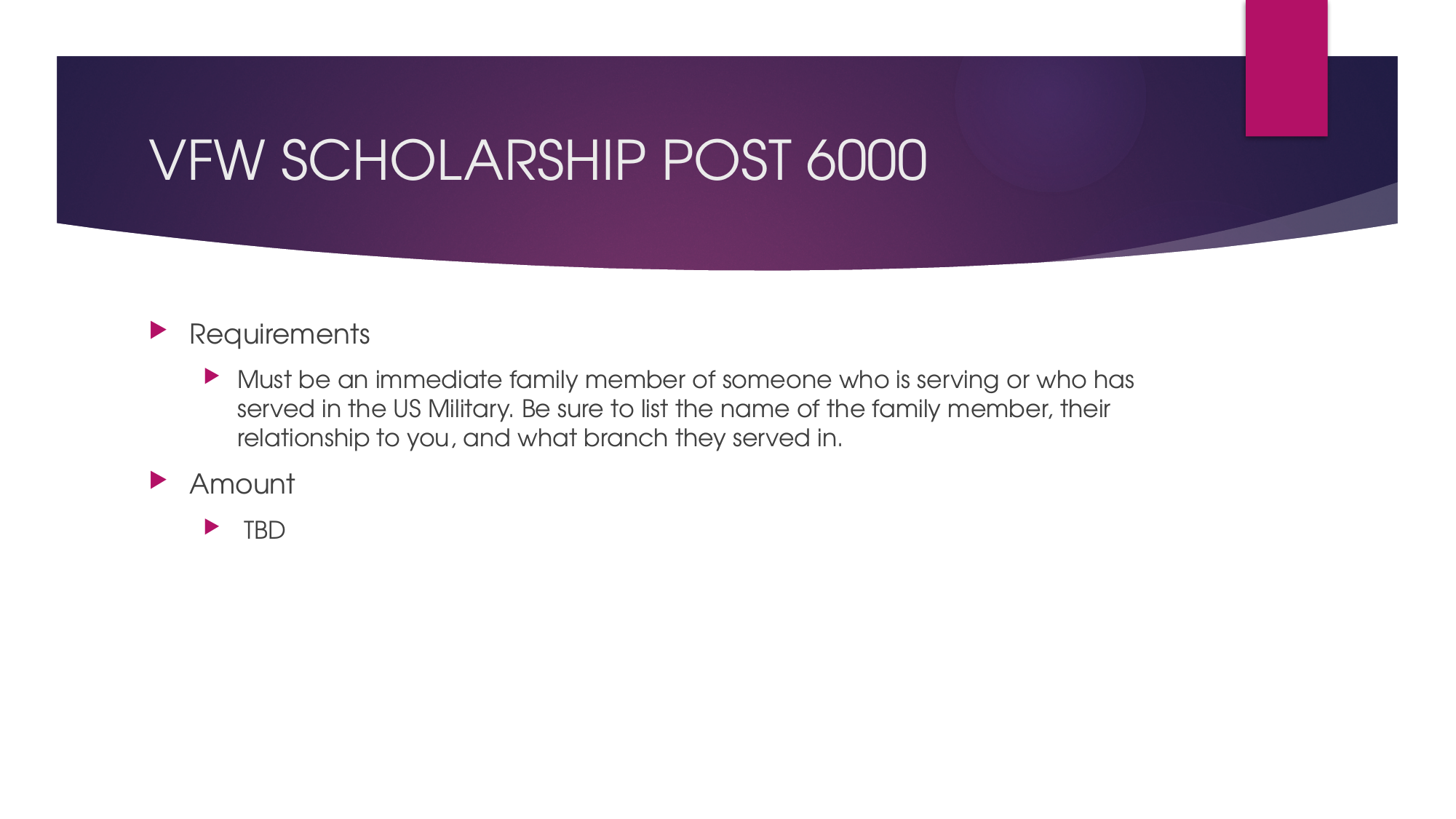

# VFW SCHOLARSHIP POST 6000
Requirements
Must be an immediate family member of someone who is serving or who has served in the US Military. Be sure to list the name of the family member, their relationship to you, and what branch they served in.
Amount
 TBD